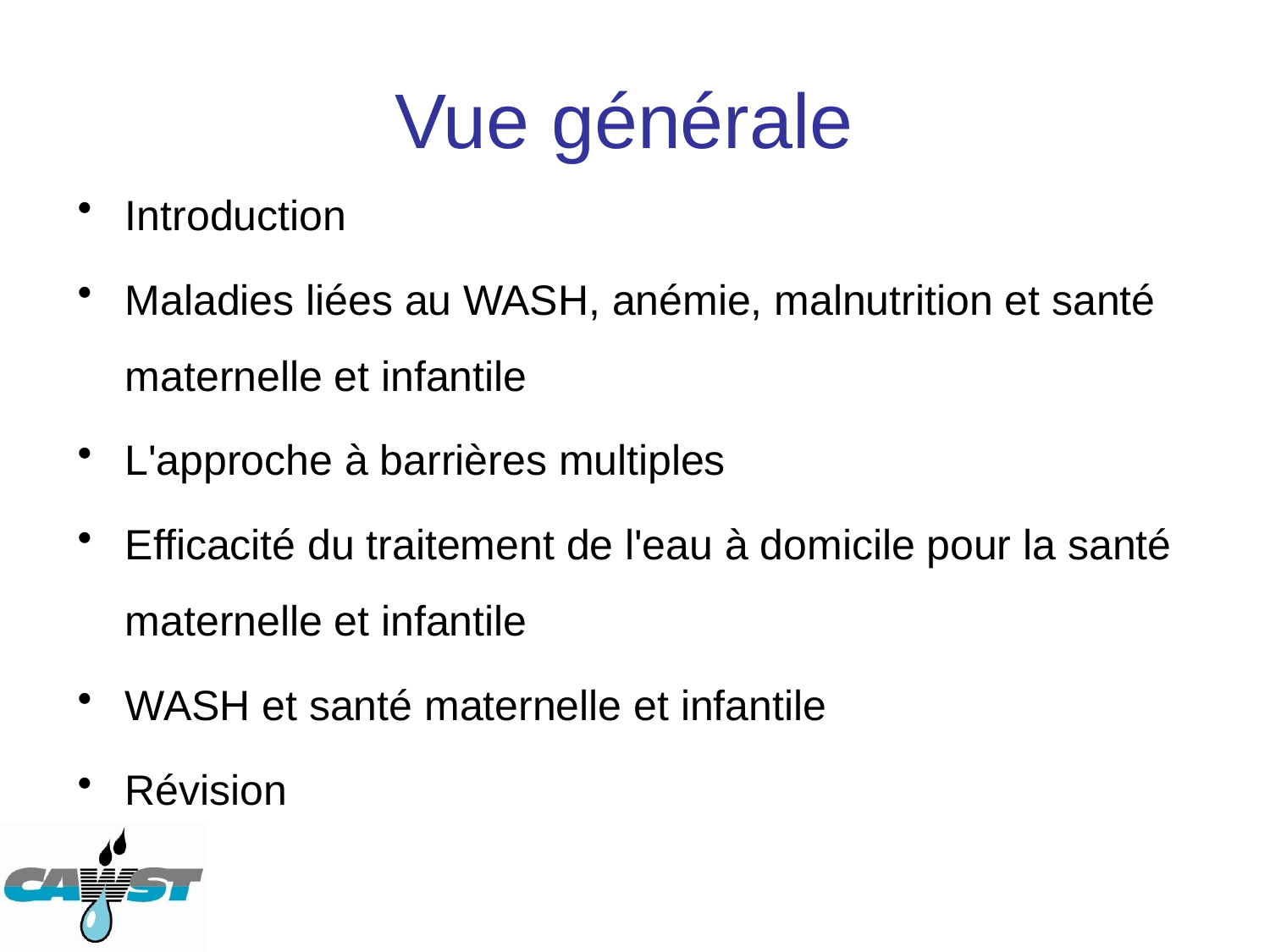

# Vue générale
Introduction
Maladies liées au WASH, anémie, malnutrition et santé maternelle et infantile
L'approche à barrières multiples
Efficacité du traitement de l'eau à domicile pour la santé maternelle et infantile
WASH et santé maternelle et infantile
Révision